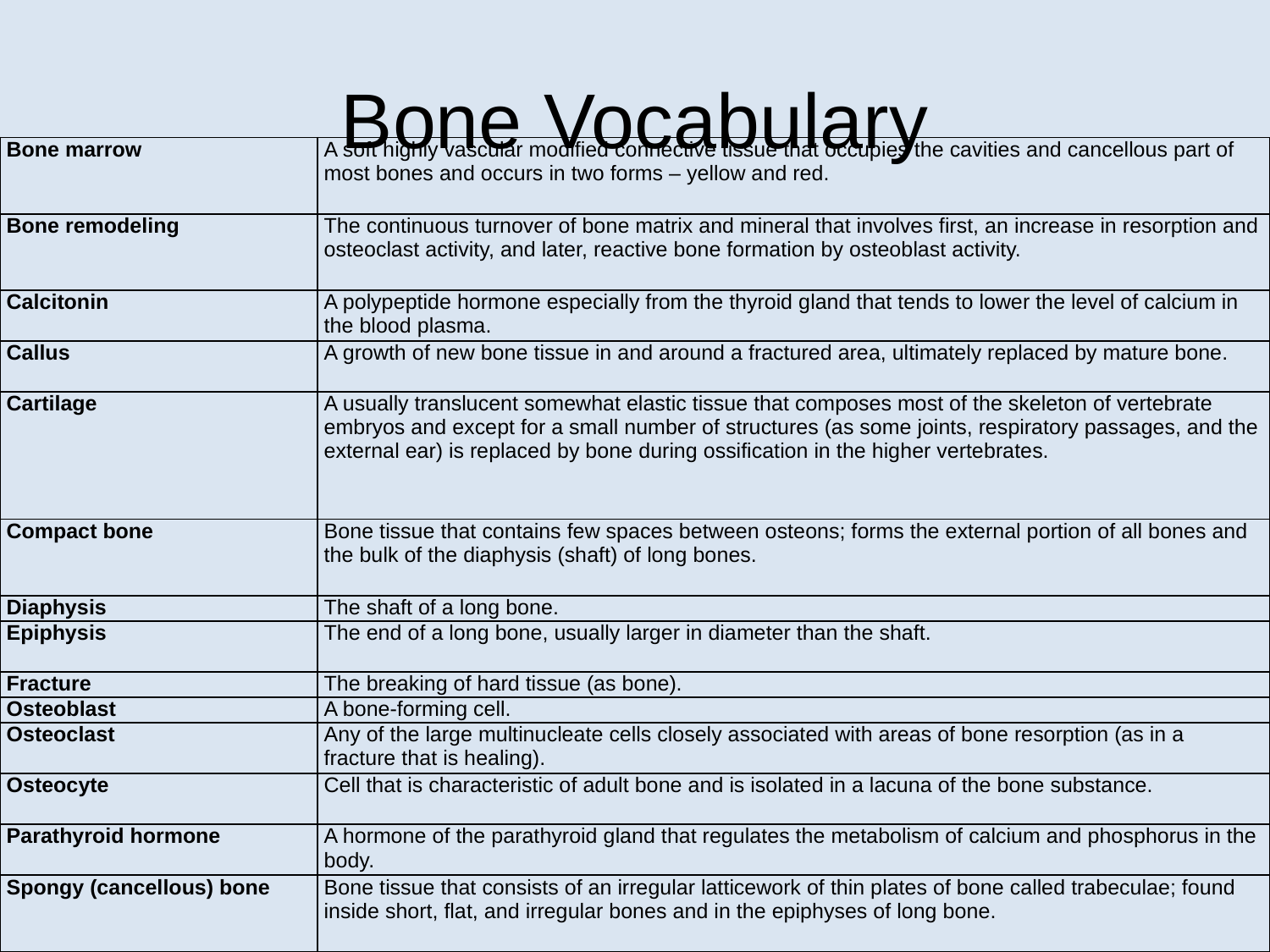

# Bone Vocabulary
| Bone marrow | A soft highly vascular modified connective tissue that occupies the cavities and cancellous part of most bones and occurs in two forms – yellow and red. |
| --- | --- |
| Bone remodeling | The continuous turnover of bone matrix and mineral that involves first, an increase in resorption and osteoclast activity, and later, reactive bone formation by osteoblast activity. |
| Calcitonin | A polypeptide hormone especially from the thyroid gland that tends to lower the level of calcium in the blood plasma. |
| Callus | A growth of new bone tissue in and around a fractured area, ultimately replaced by mature bone. |
| Cartilage | A usually translucent somewhat elastic tissue that composes most of the skeleton of vertebrate embryos and except for a small number of structures (as some joints, respiratory passages, and the external ear) is replaced by bone during ossification in the higher vertebrates. |
| Compact bone | Bone tissue that contains few spaces between osteons; forms the external portion of all bones and the bulk of the diaphysis (shaft) of long bones. |
| Diaphysis | The shaft of a long bone. |
| Epiphysis | The end of a long bone, usually larger in diameter than the shaft. |
| Fracture | The breaking of hard tissue (as bone). |
| Osteoblast | A bone-forming cell. |
| Osteoclast | Any of the large multinucleate cells closely associated with areas of bone resorption (as in a fracture that is healing). |
| Osteocyte | Cell that is characteristic of adult bone and is isolated in a lacuna of the bone substance. |
| Parathyroid hormone | A hormone of the parathyroid gland that regulates the metabolism of calcium and phosphorus in the body. |
| Spongy (cancellous) bone | Bone tissue that consists of an irregular latticework of thin plates of bone called trabeculae; found inside short, flat, and irregular bones and in the epiphyses of long bone. |